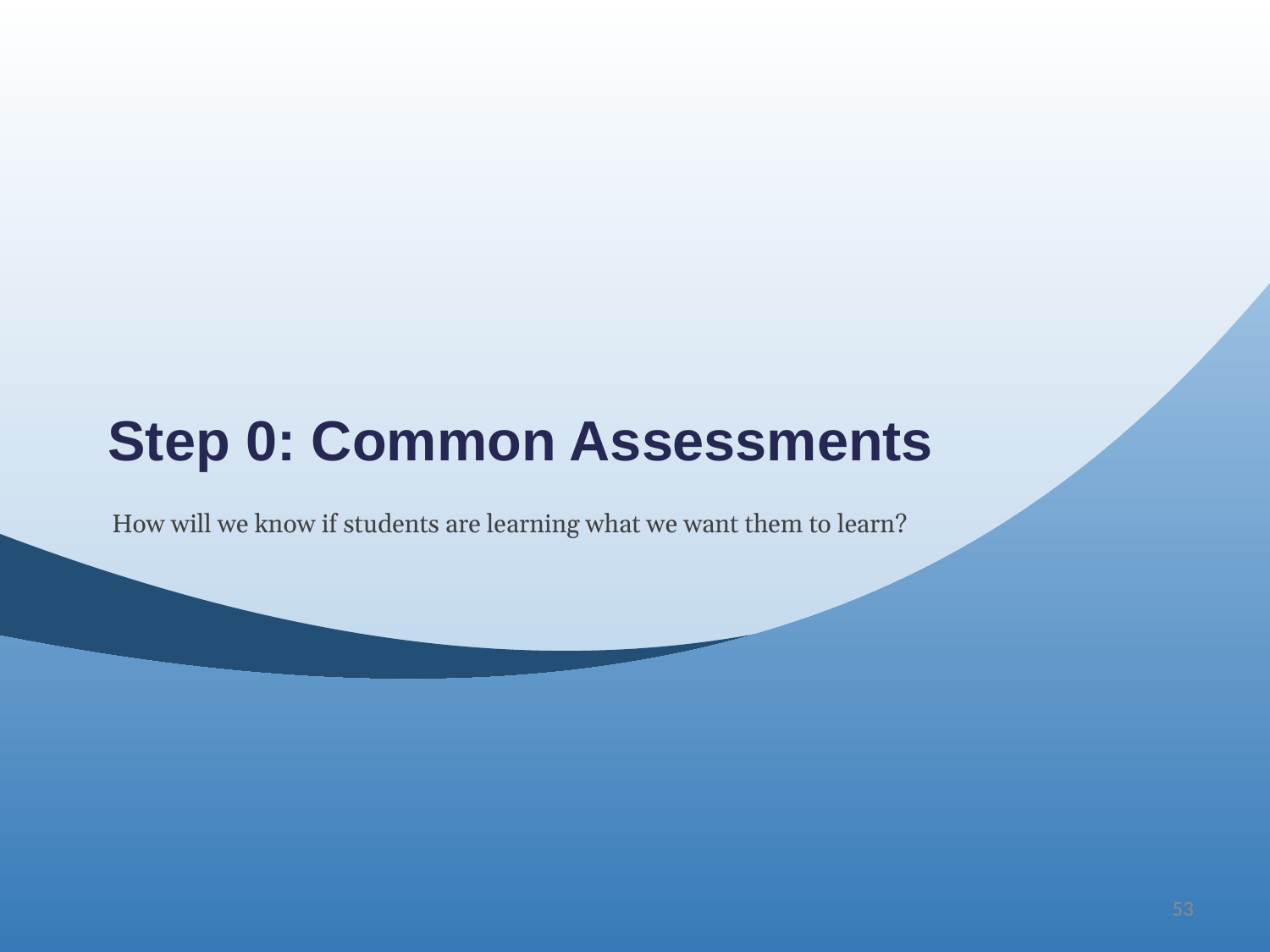

# Step 0: Common Assessments

How will we know if students are learning what we want them to learn?
53